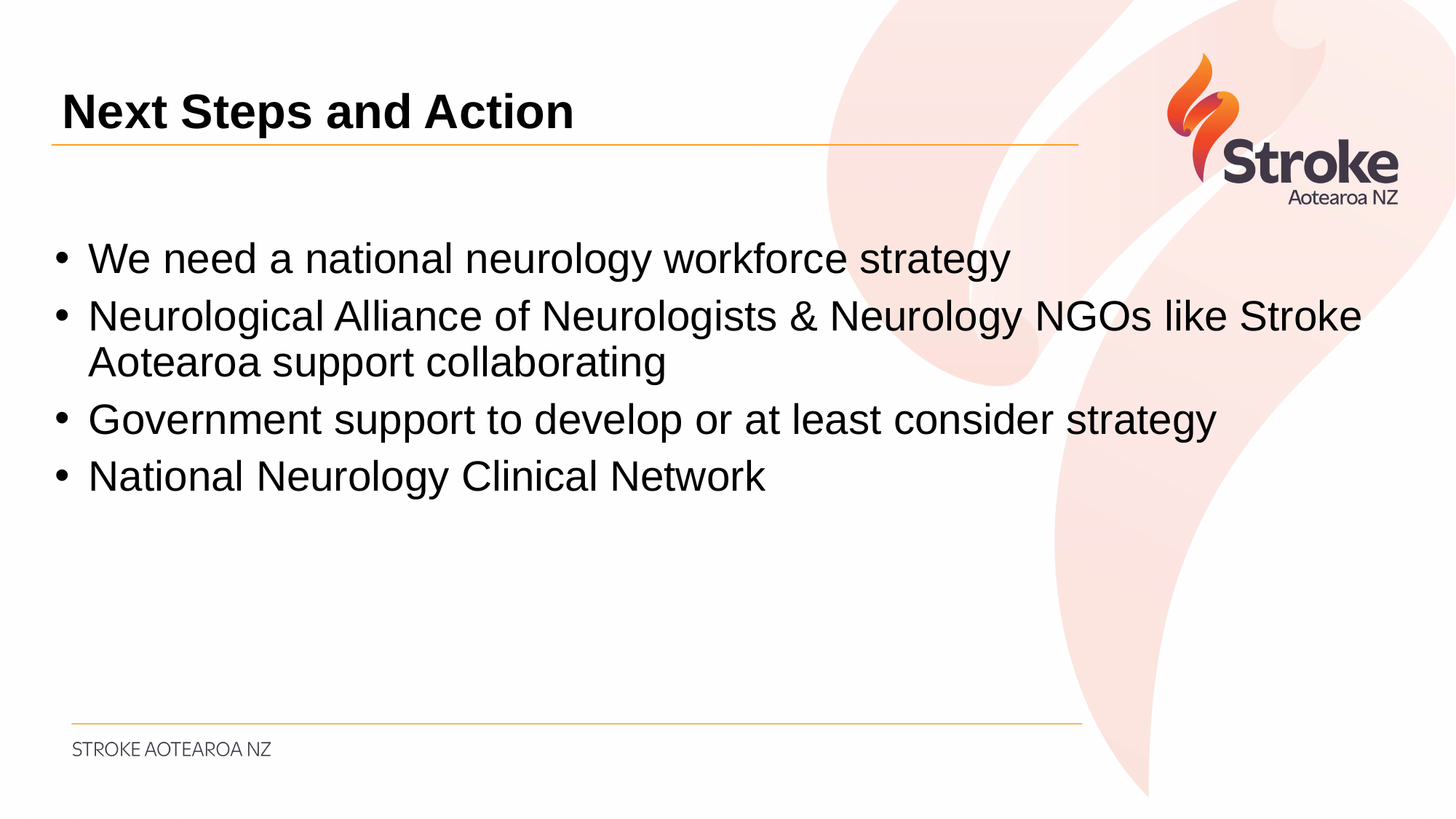

Next Steps and Action

We need a national neurology workforce strategy
Neurological Alliance of Neurologists & Neurology NGOs like Stroke Aotearoa support collaborating
Government support to develop or at least consider strategy
National Neurology Clinical Network